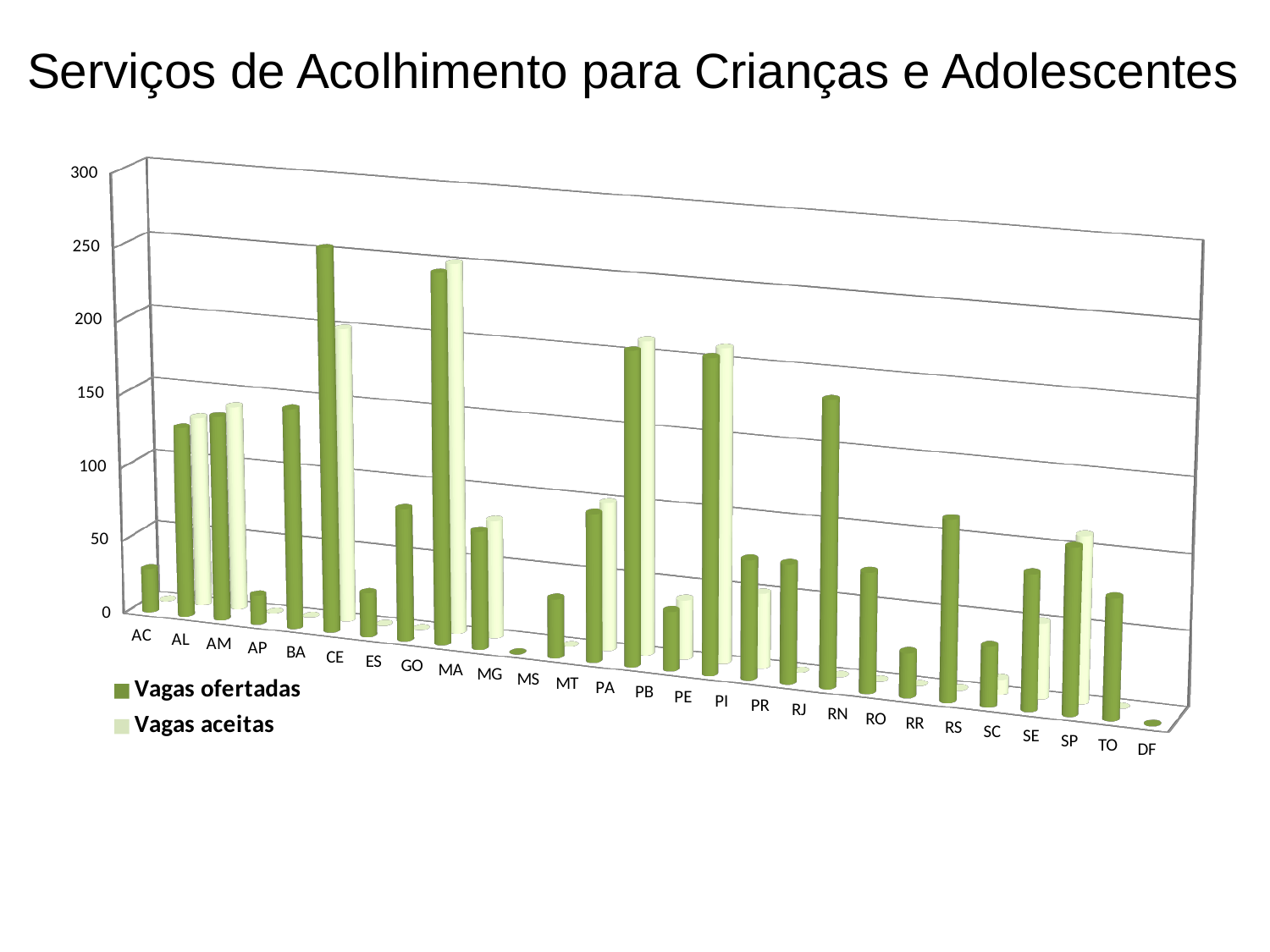

Serviços de Acolhimento para Crianças e Adolescentes

[unsupported chart]